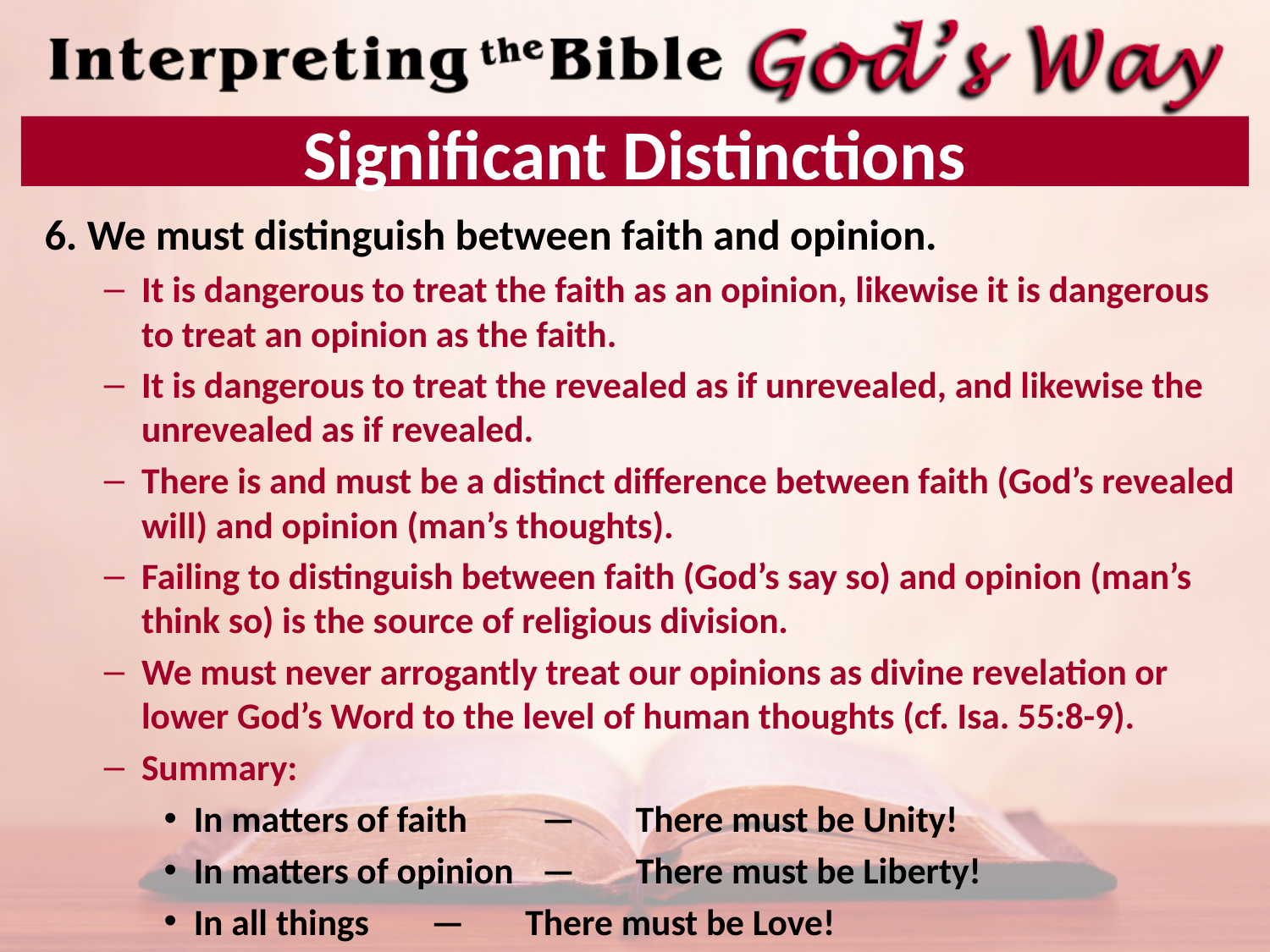

# Significant Distinctions
6. We must distinguish between faith and opinion.
It is dangerous to treat the faith as an opinion, likewise it is dangerous to treat an opinion as the faith.
It is dangerous to treat the revealed as if unrevealed, and likewise the unrevealed as if revealed.
There is and must be a distinct difference between faith (God’s revealed will) and opinion (man’s thoughts).
Failing to distinguish between faith (God’s say so) and opinion (man’s think so) is the source of religious division.
We must never arrogantly treat our opinions as divine revelation or lower God’s Word to the level of human thoughts (cf. Isa. 55:8-9).
Summary:
In matters of faith	  — 	There must be Unity!
In matters of opinion 	  — 	There must be Liberty!
In all things		  — 	There must be Love!